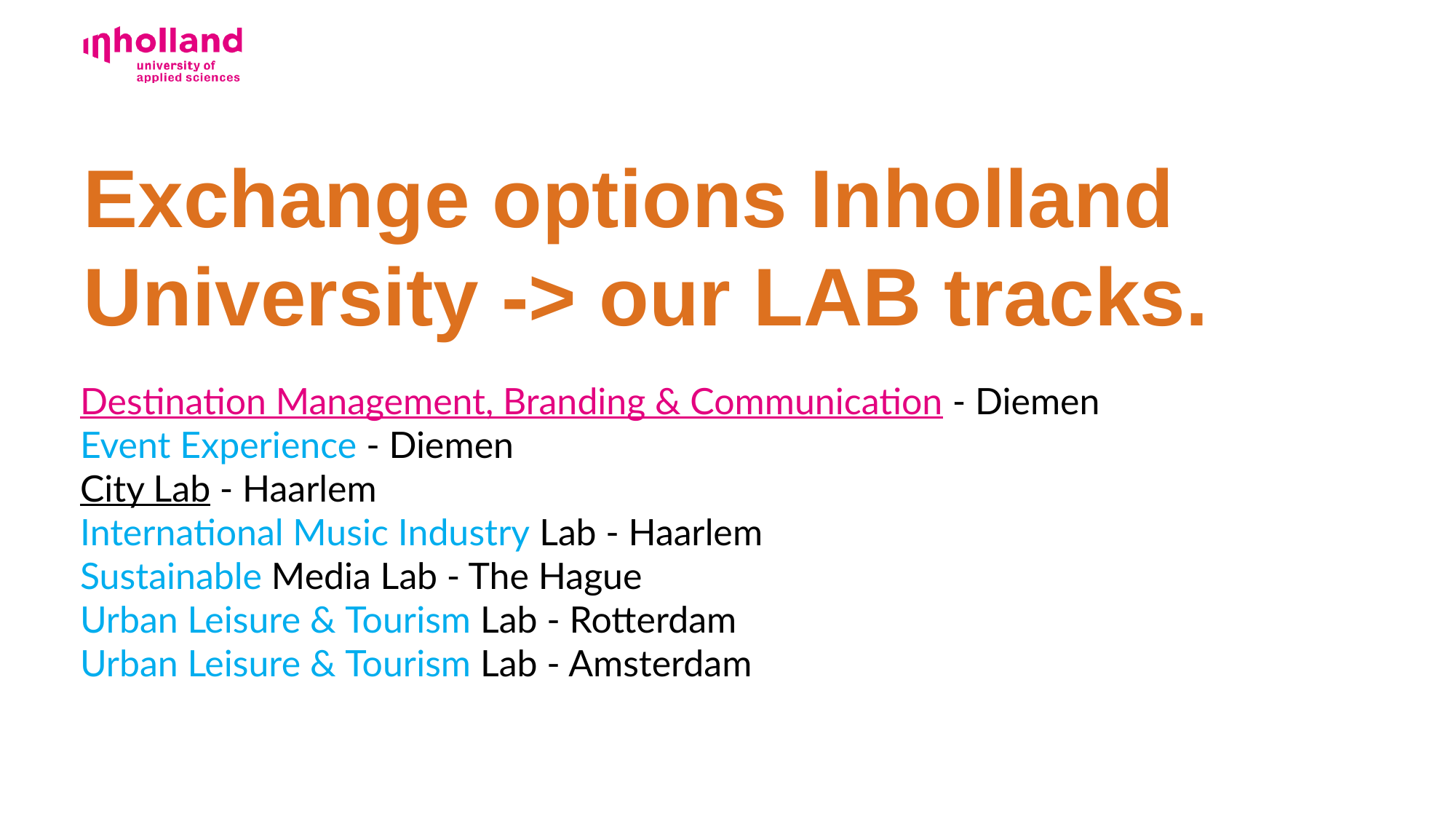

# Exchange options Inholland University -> our LAB tracks.

Destination Management, Branding & Communication - Diemen 
Event Experience - Diemen
City Lab - Haarlem
International Music Industry Lab - Haarlem
Sustainable Media Lab - The Hague
Urban Leisure & Tourism Lab - Rotterdam
Urban Leisure & Tourism Lab - Amsterdam